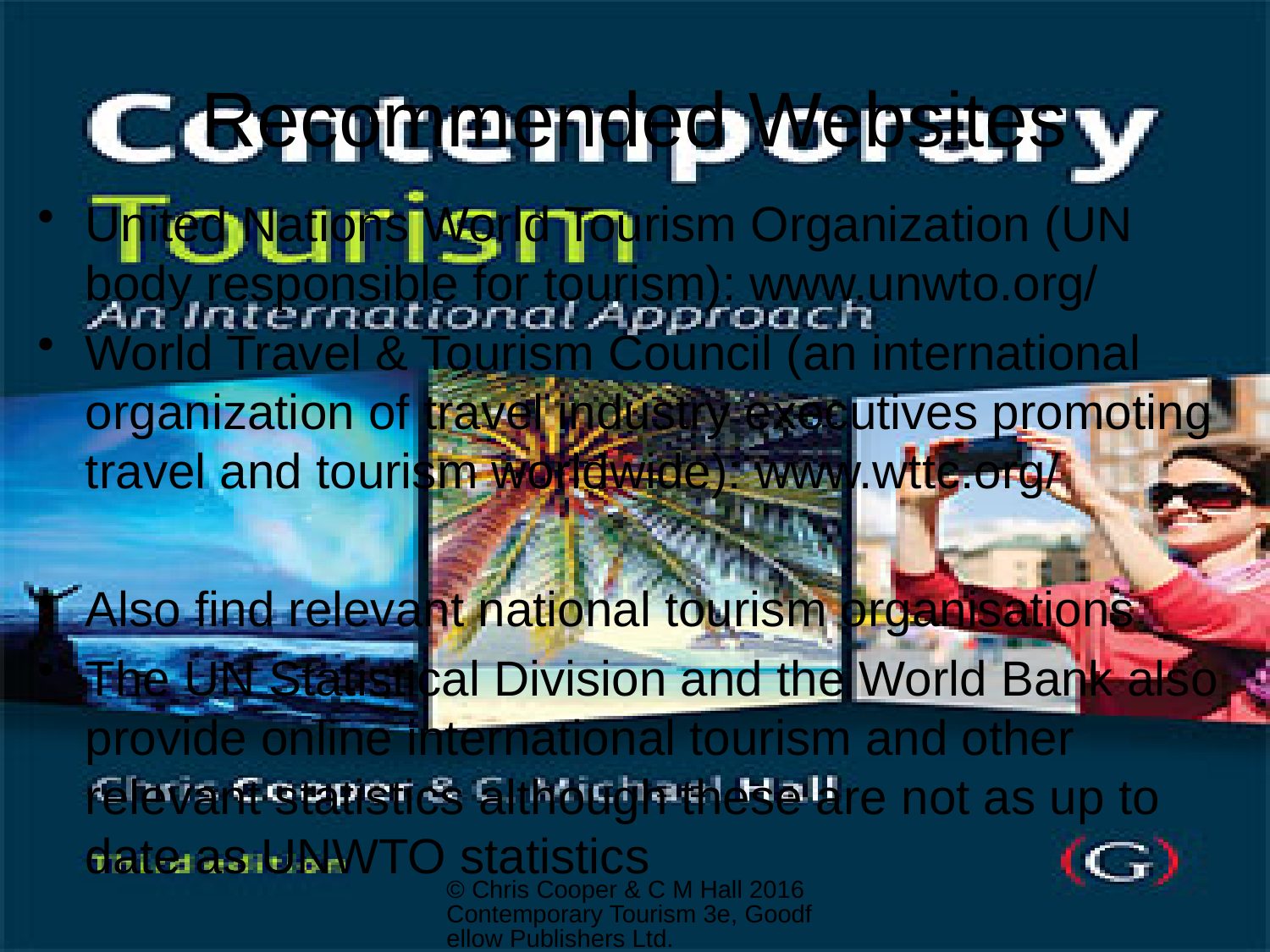

# Recommended Websites
United Nations World Tourism Organization (UN body responsible for tourism): www.unwto.org/
World Travel & Tourism Council (an international organization of travel industry executives promoting travel and tourism worldwide): www.wttc.org/

Also find relevant national tourism organisations
The UN Statistical Division and the World Bank also provide online international tourism and other relevant statistics although these are not as up to date as UNWTO statistics
© Chris Cooper & C M Hall 2016 Contemporary Tourism 3e, Goodfellow Publishers Ltd.